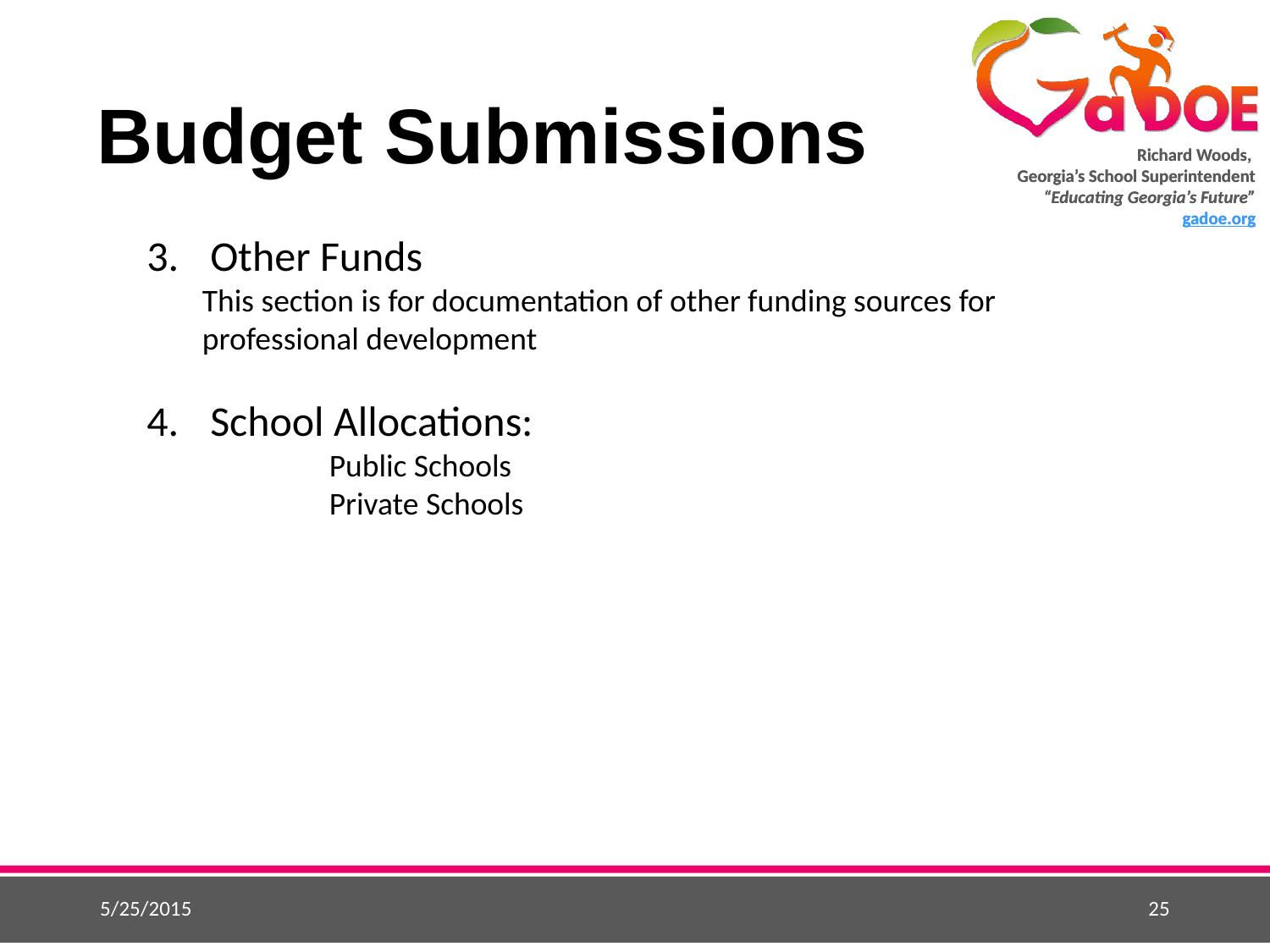

# Budget Submissions
Other Funds
This section is for documentation of other funding sources for professional development

School Allocations:
	Public Schools
	Private Schools
5/25/2015
25